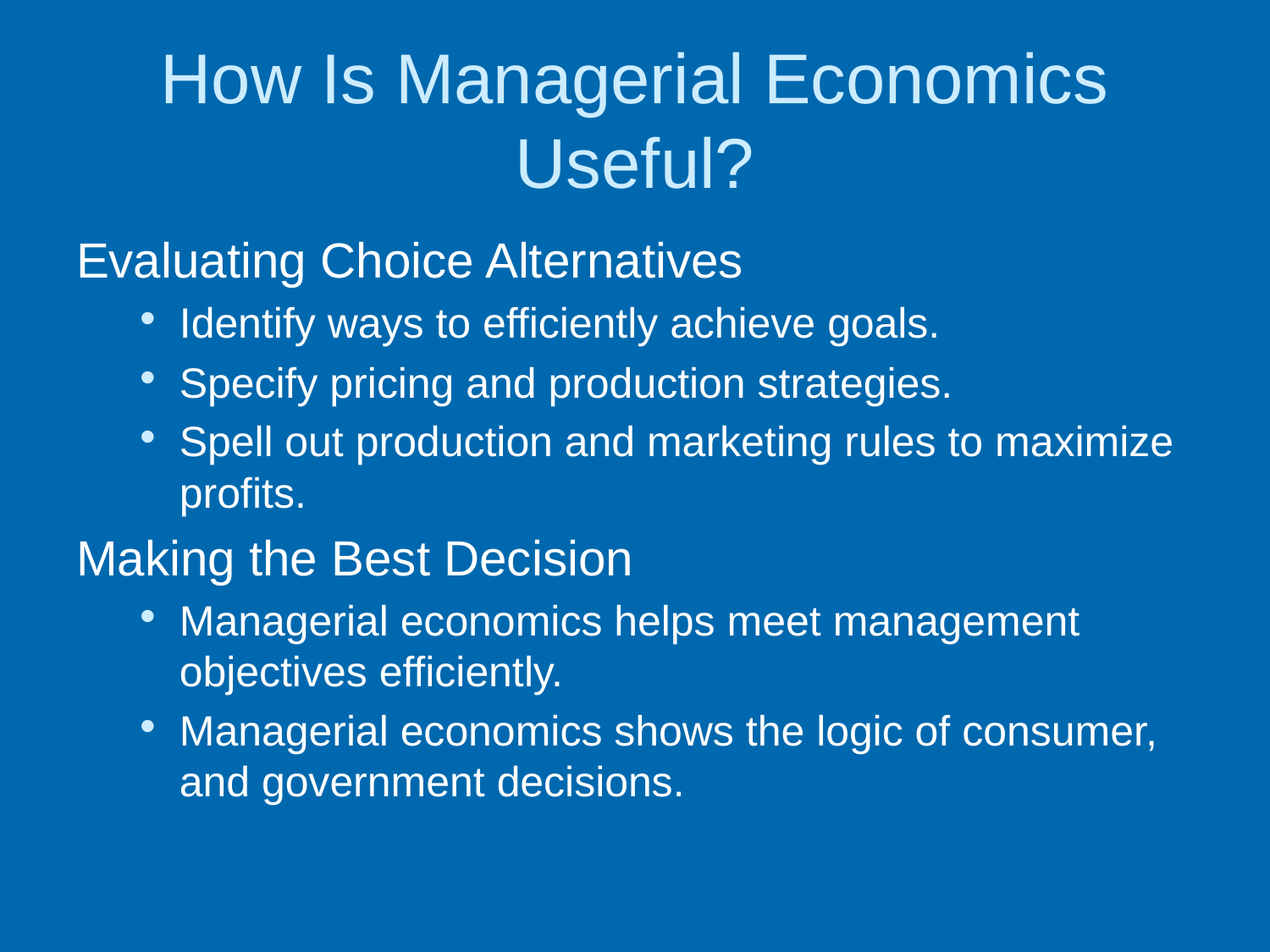

# How Is Managerial Economics Useful?
Evaluating Choice Alternatives
Identify ways to efficiently achieve goals.
Specify pricing and production strategies.
Spell out production and marketing rules to maximize profits.
Making the Best Decision
Managerial economics helps meet management objectives efficiently.
Managerial economics shows the logic of consumer,  and government decisions.